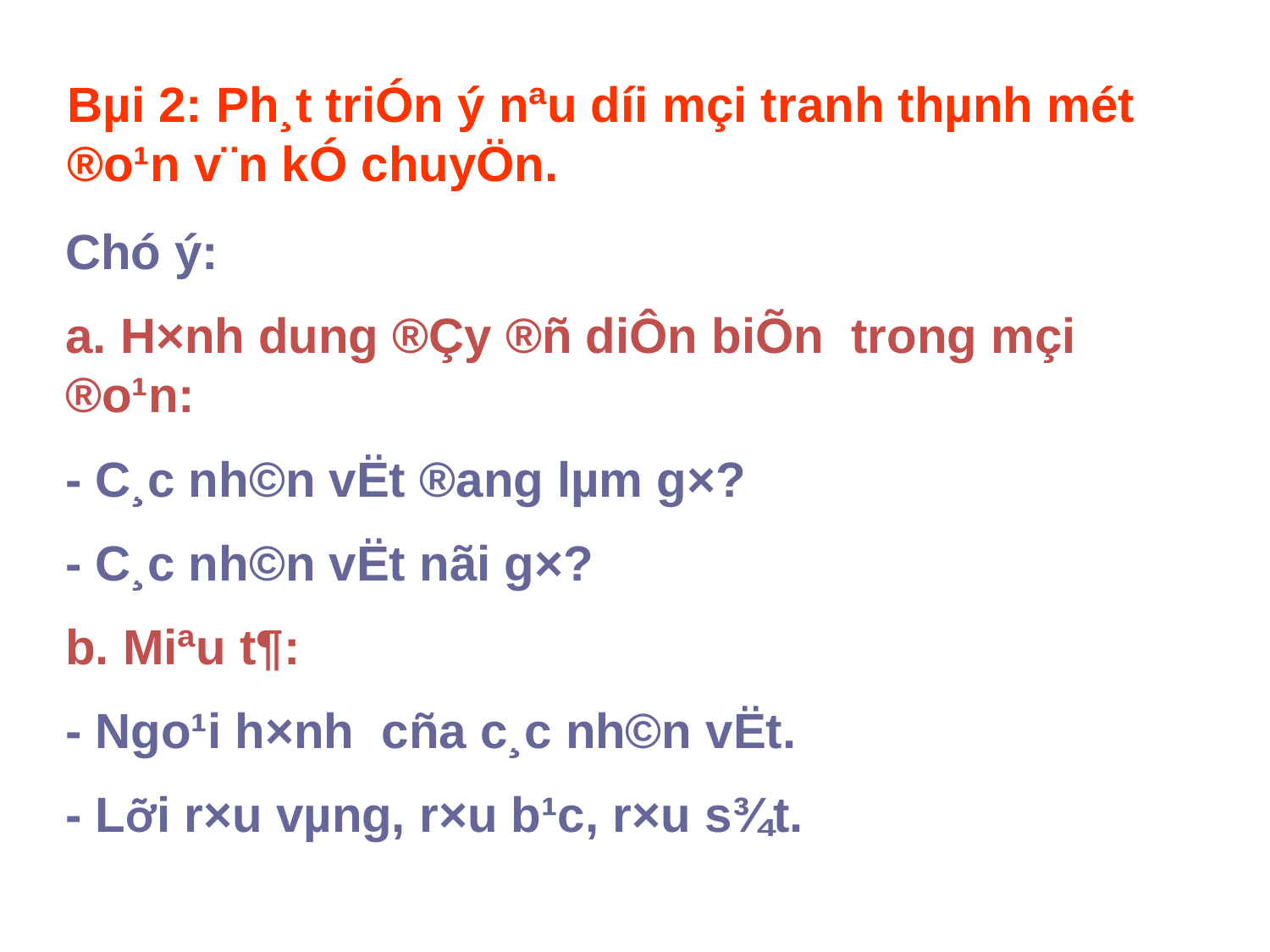

Bµi 2: Ph¸t triÓn ý nªu d­íi mçi tranh thµnh mét ®o¹n v¨n kÓ chuyÖn.
Chó ý:
a. H×nh dung ®Çy ®ñ diÔn biÕn  trong mçi ®o¹n:
- C¸c nh©n vËt ®ang lµm g×?
- C¸c nh©n vËt nãi g×?
b. Miªu t¶:
- Ngo¹i h×nh  cña c¸c nh©n vËt.
- L­ỡi r×u vµng, r×u b¹c, r×u s¾t.